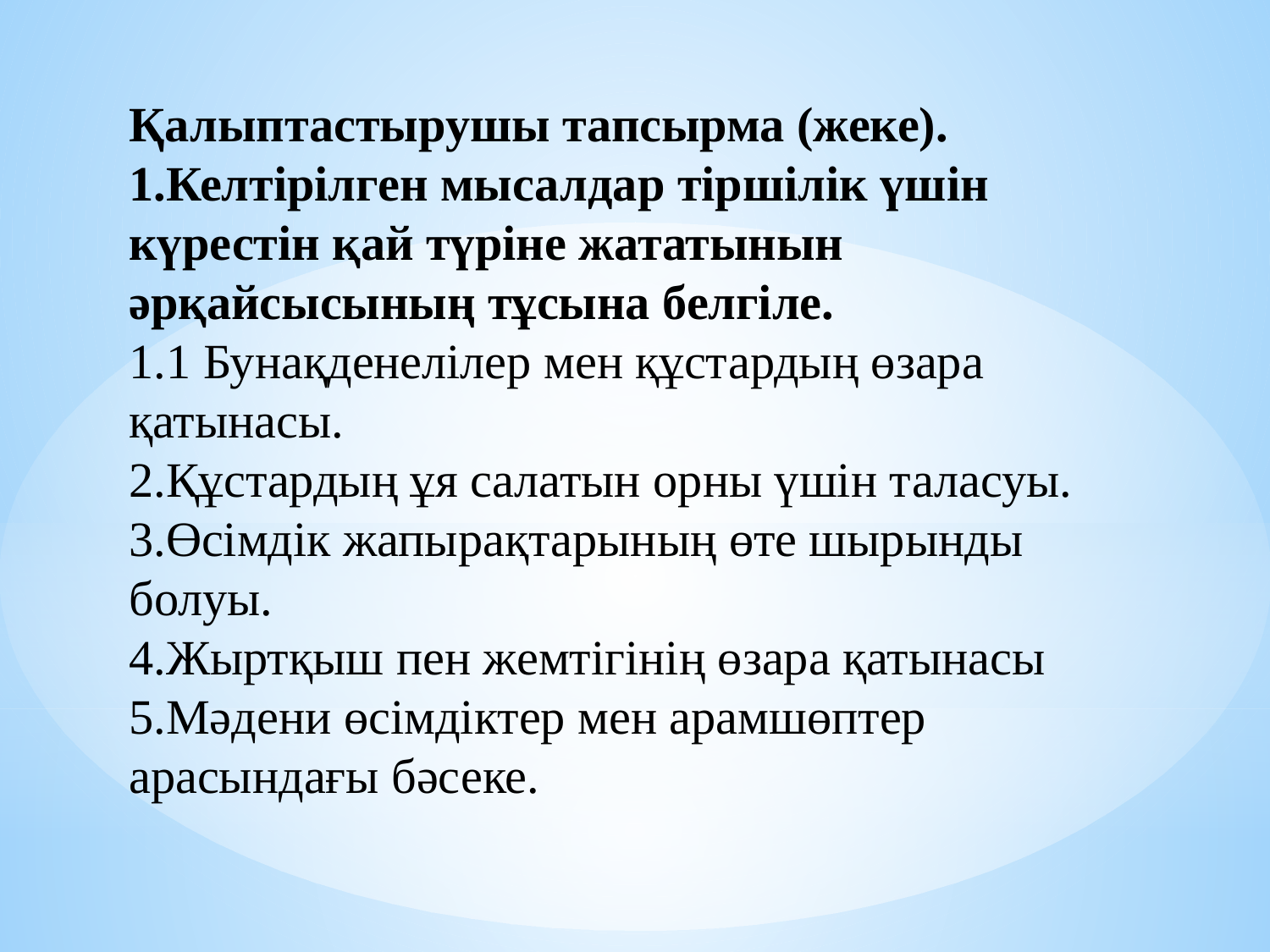

Қалыптастырушы тапсырма (жеке).
1.Келтірілген мысалдар тіршілік үшін күрестін қай түріне жататынын әрқайсысының тұсына белгіле.
1.1 Бунақденелілер мен құстардың өзара
қатынасы.
2.Құстардың ұя салатын орны үшін таласуы.
3.Өсімдік жапырақтарының өте шырынды болуы.
4.Жыртқыш пен жемтігінің өзара қатынасы
5.Мәдени өсімдіктер мен арамшөптер арасындағы бәсеке.